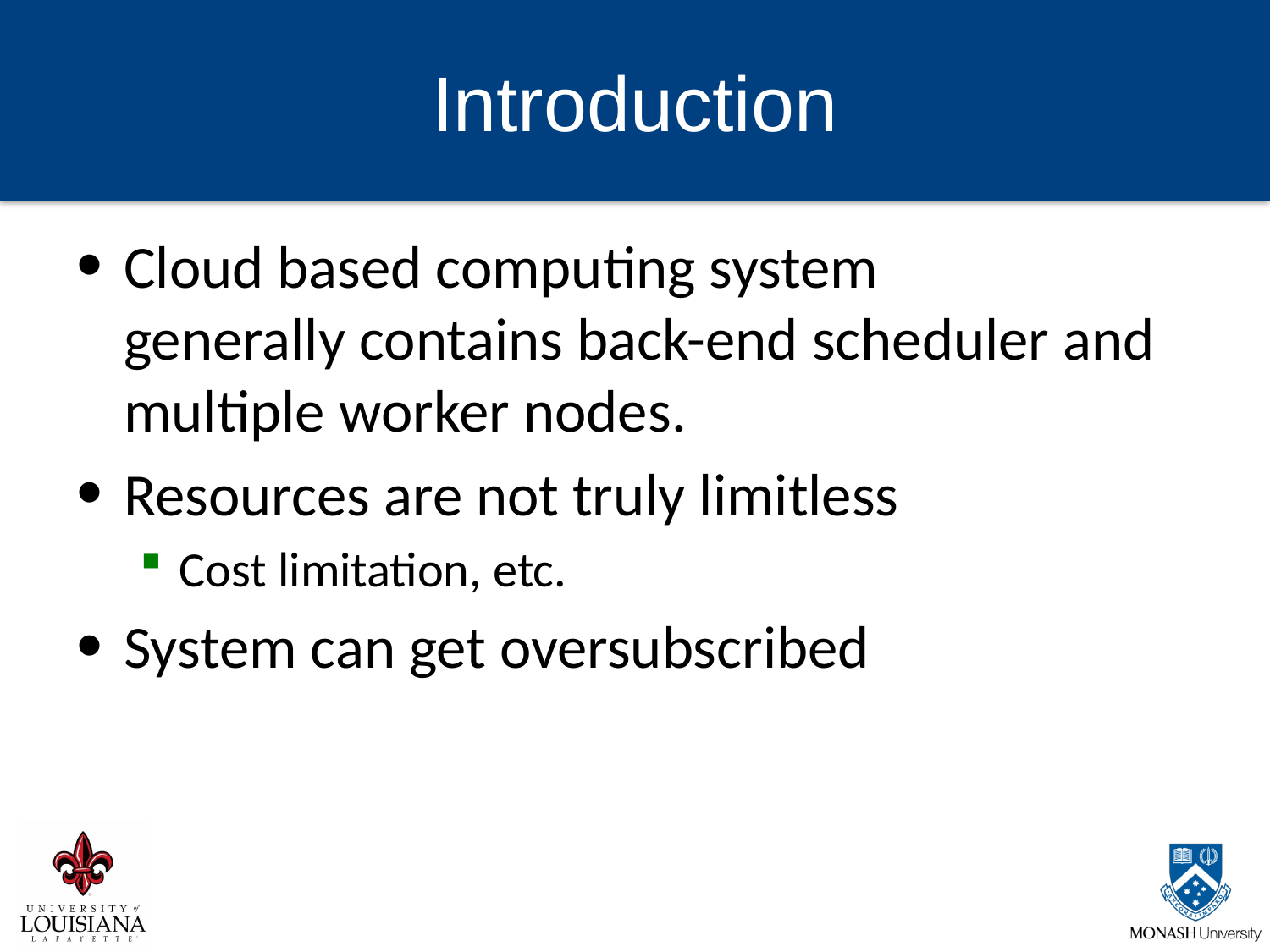

# Introduction
Cloud based computing system generally contains back-end scheduler and multiple worker nodes.
Resources are not truly limitless
Cost limitation, etc.
System can get oversubscribed